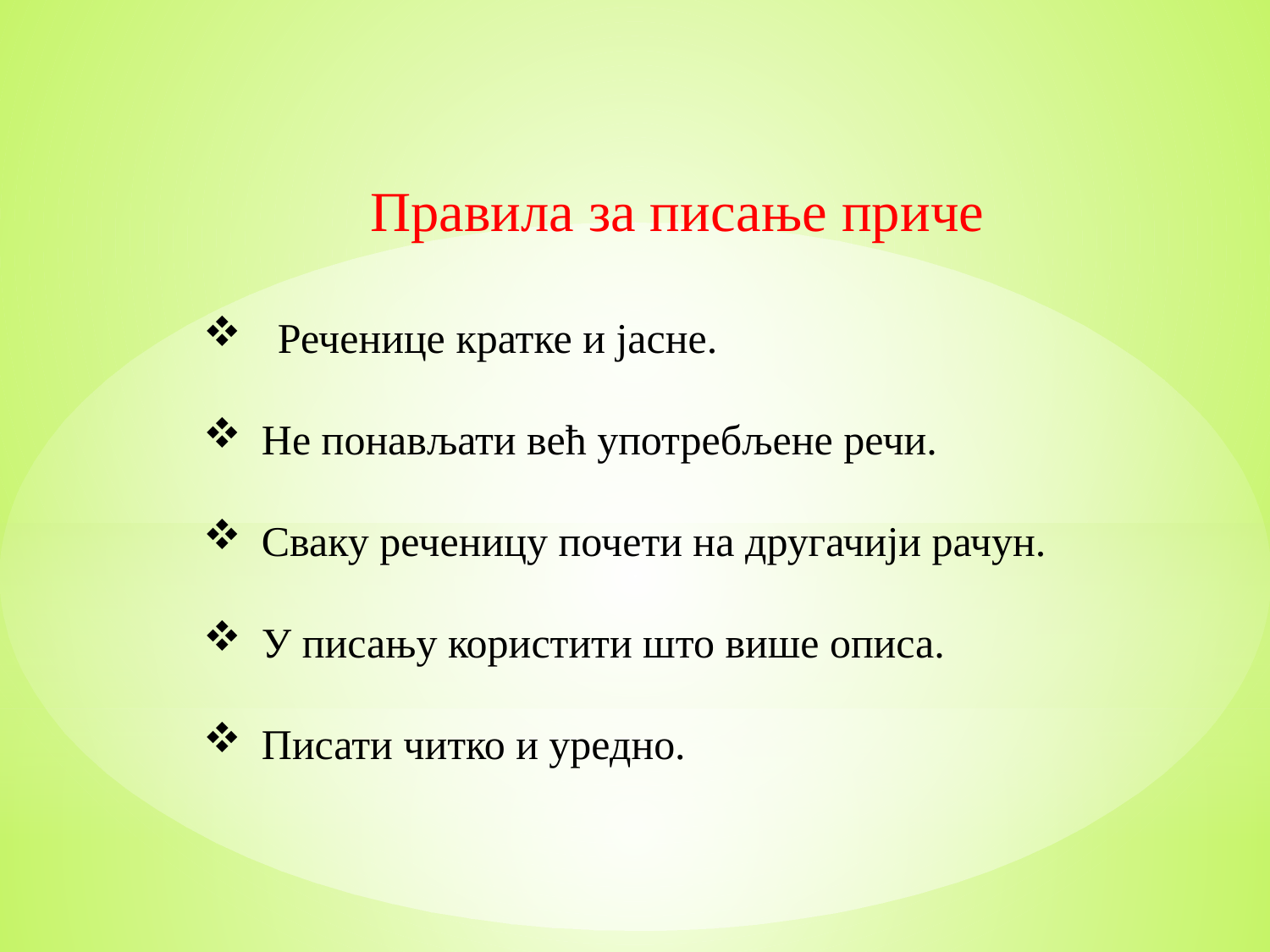

Правила за писање приче

 Реченице кратке и јасне.

 Не понављати већ употребљене речи.

 Сваку реченицу почети на другачији рачун.

 У писању користити што више описа.

 Писати читко и уредно.